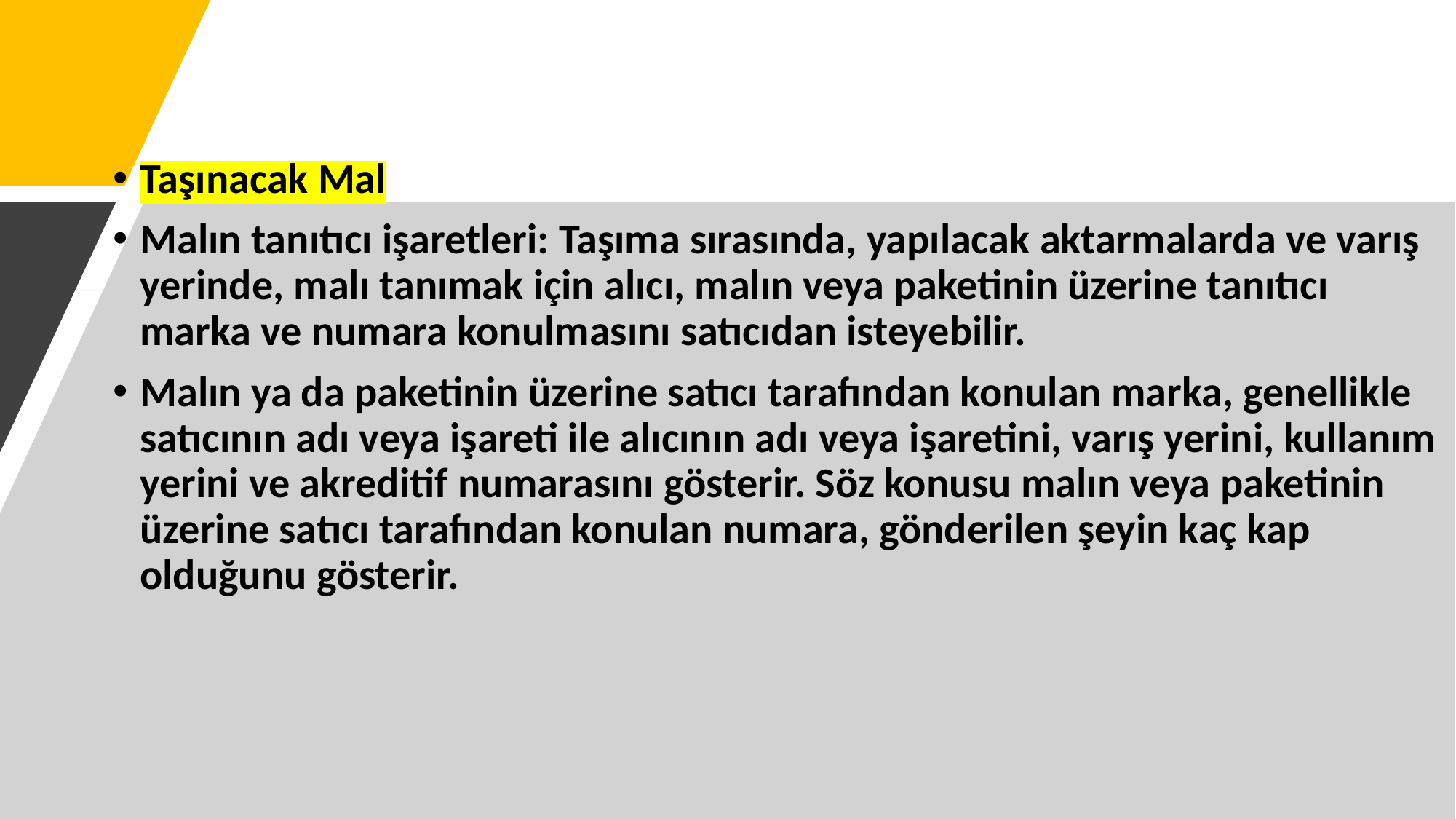

Taşınacak Mal
Malın tanıtıcı işaretleri: Taşıma sırasında, yapılacak aktarmalarda ve varış yerinde, malı tanımak için alıcı, malın veya paketinin üzerine tanıtıcı marka ve numara konulmasını satıcıdan isteyebilir.
Malın ya da paketinin üzerine satıcı tarafından konulan marka, genellikle satıcının adı veya işareti ile alıcının adı veya işaretini, varış yerini, kullanım yerini ve akreditif numarasını gösterir. Söz konusu malın veya paketinin üzerine satıcı tarafından konulan numara, gönderilen şeyin kaç kap olduğunu gösterir.